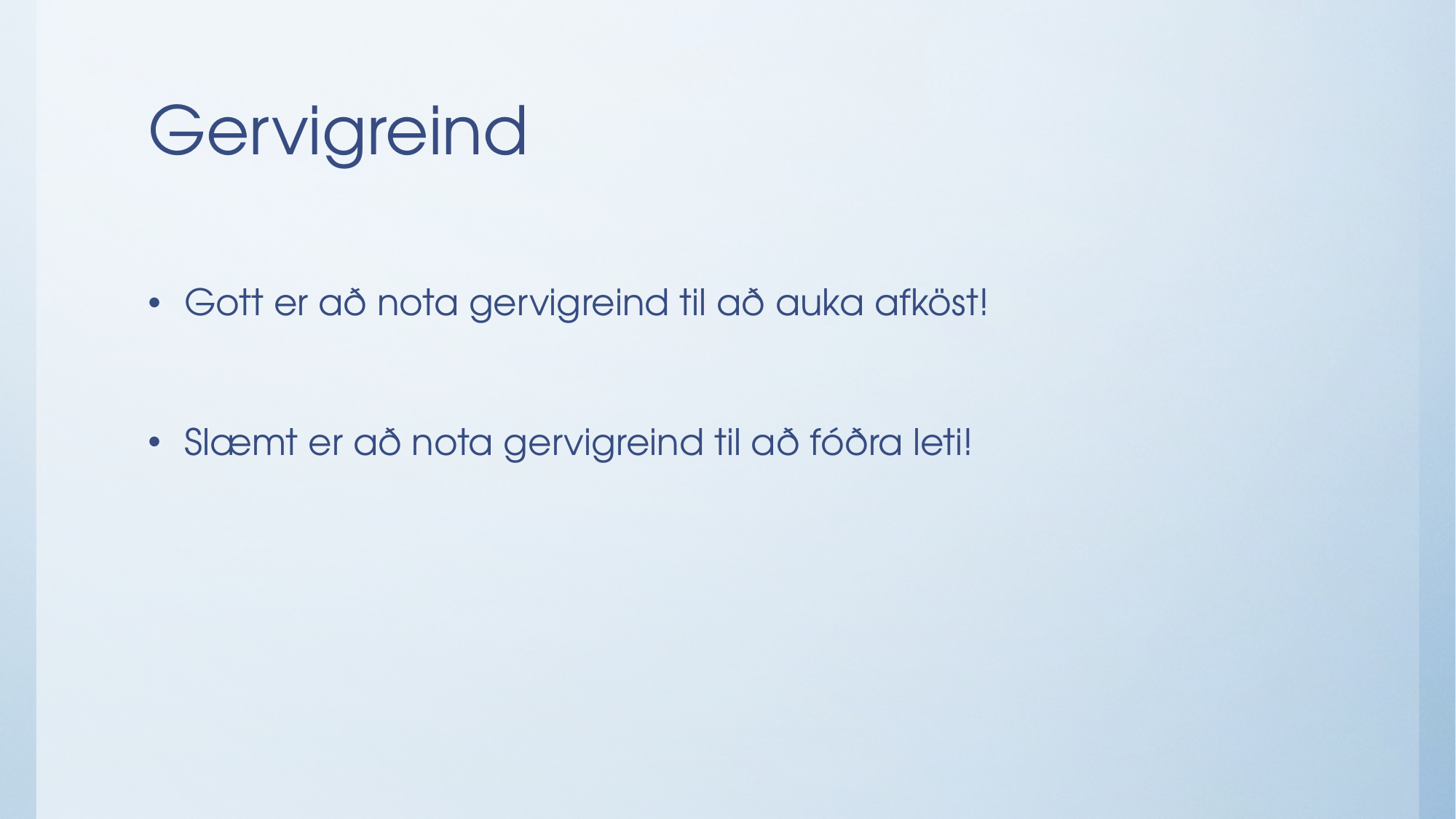

# Gervigreind

Gott er að nota gervigreind til að auka afköst!

Slæmt er að nota gervigreind til að fóðra leti!